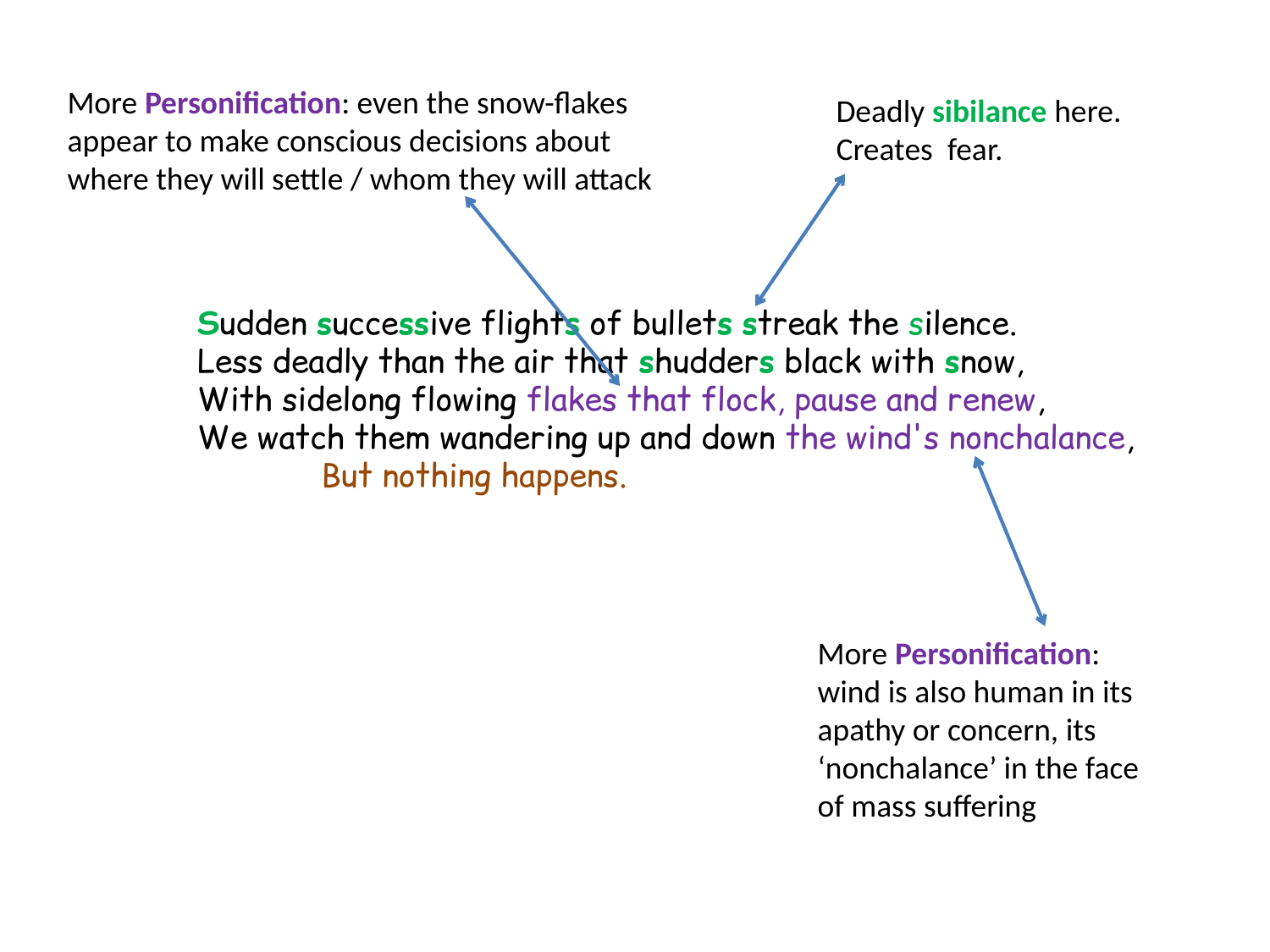

More Personification: even the snow-flakes appear to make conscious decisions about where they will settle / whom they will attack
Deadly sibilance here.
Creates  fear.
Sudden successive flights of bullets streak the silence.
Less deadly than the air that shudders black with snow,
With sidelong flowing flakes that flock, pause and renew,
We watch them wandering up and down the wind's nonchalance,
             But nothing happens.
More Personification:  wind is also human in its apathy or concern, its ‘nonchalance’ in the face of mass suffering